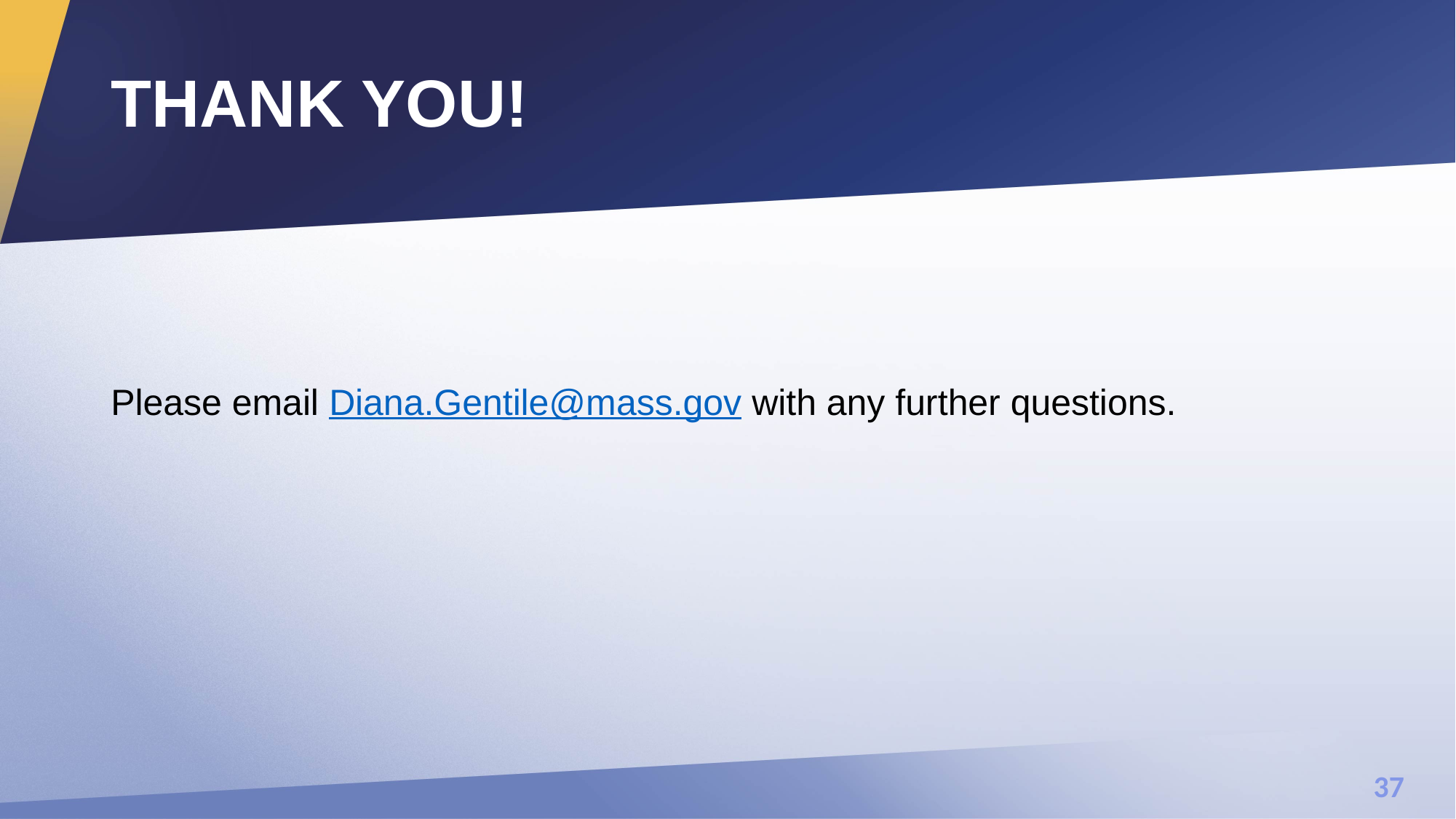

# THANK YOU!
Please email Diana.Gentile@mass.gov with any further questions.